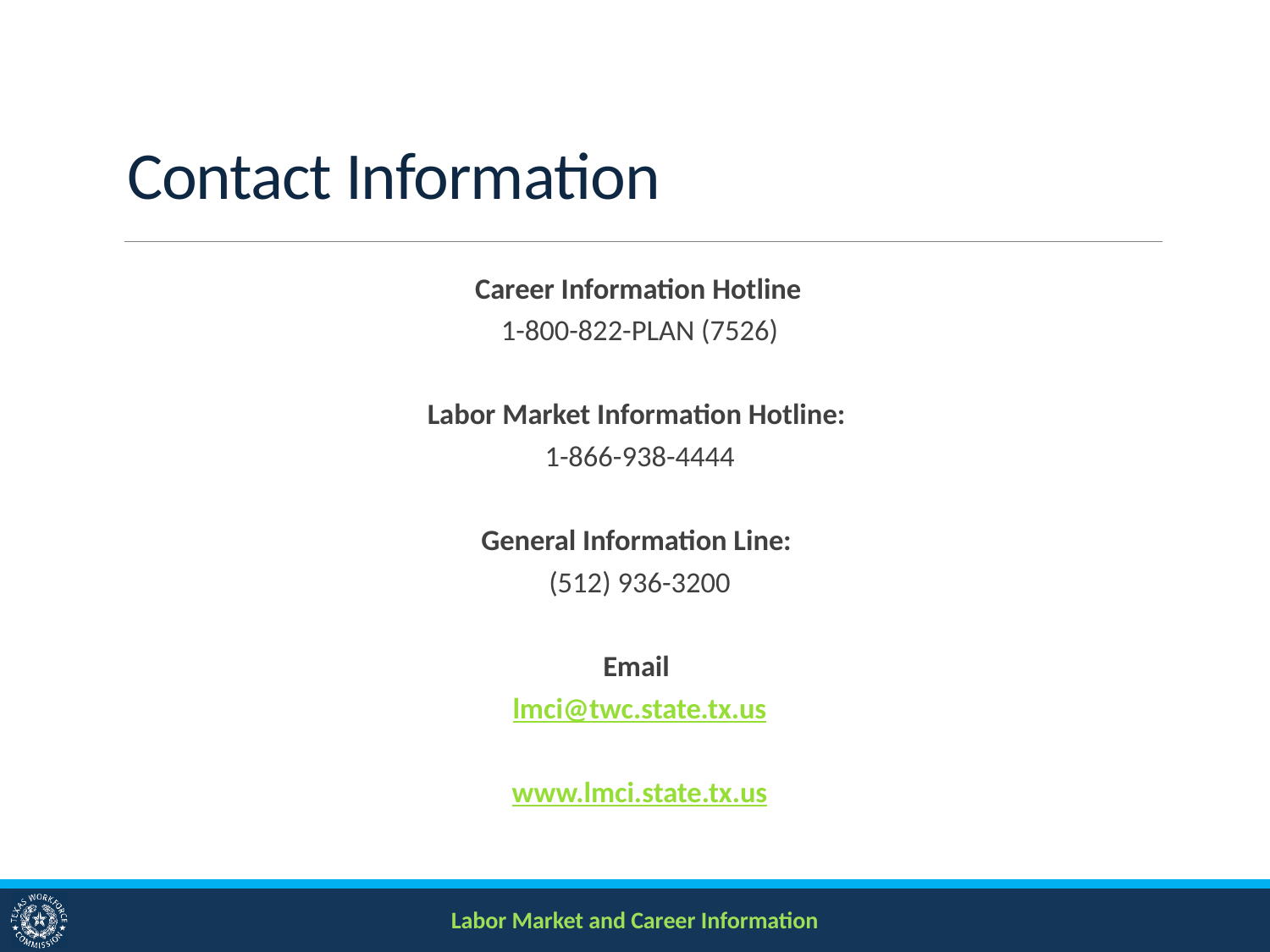

# Contact Information
Career Information Hotline
1-800-822-PLAN (7526)

Labor Market Information Hotline:
1-866-938-4444

General Information Line:
(512) 936-3200

Email
lmci@twc.state.tx.us

www.lmci.state.tx.us